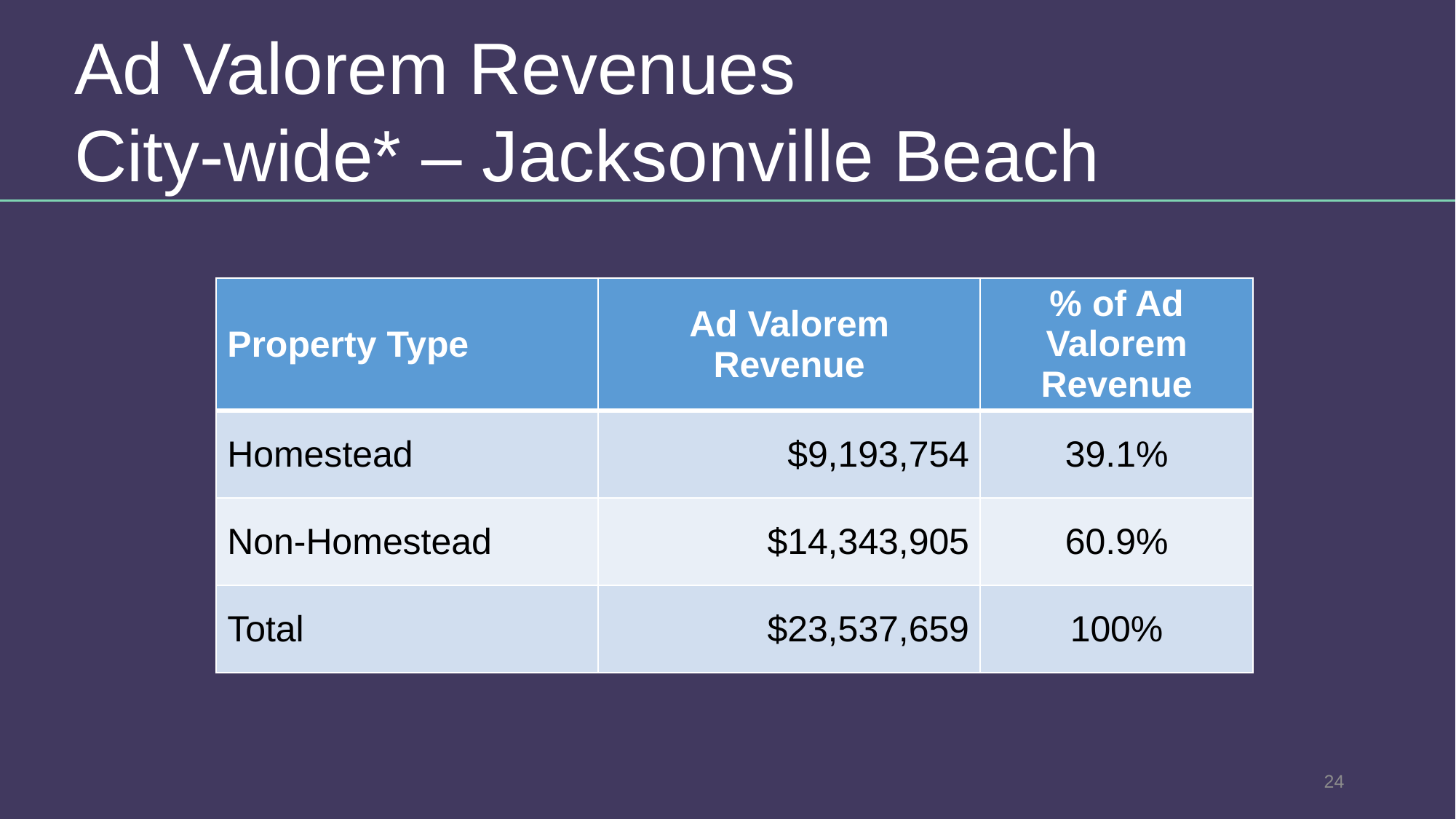

Ad Valorem Revenues
City-wide* – Jacksonville Beach
| Property Type | Ad Valorem Revenue | % of Ad Valorem Revenue |
| --- | --- | --- |
| Homestead | $9,193,754 | 39.1% |
| Non-Homestead | $14,343,905 | 60.9% |
| Total | $23,537,659 | 100% |
24